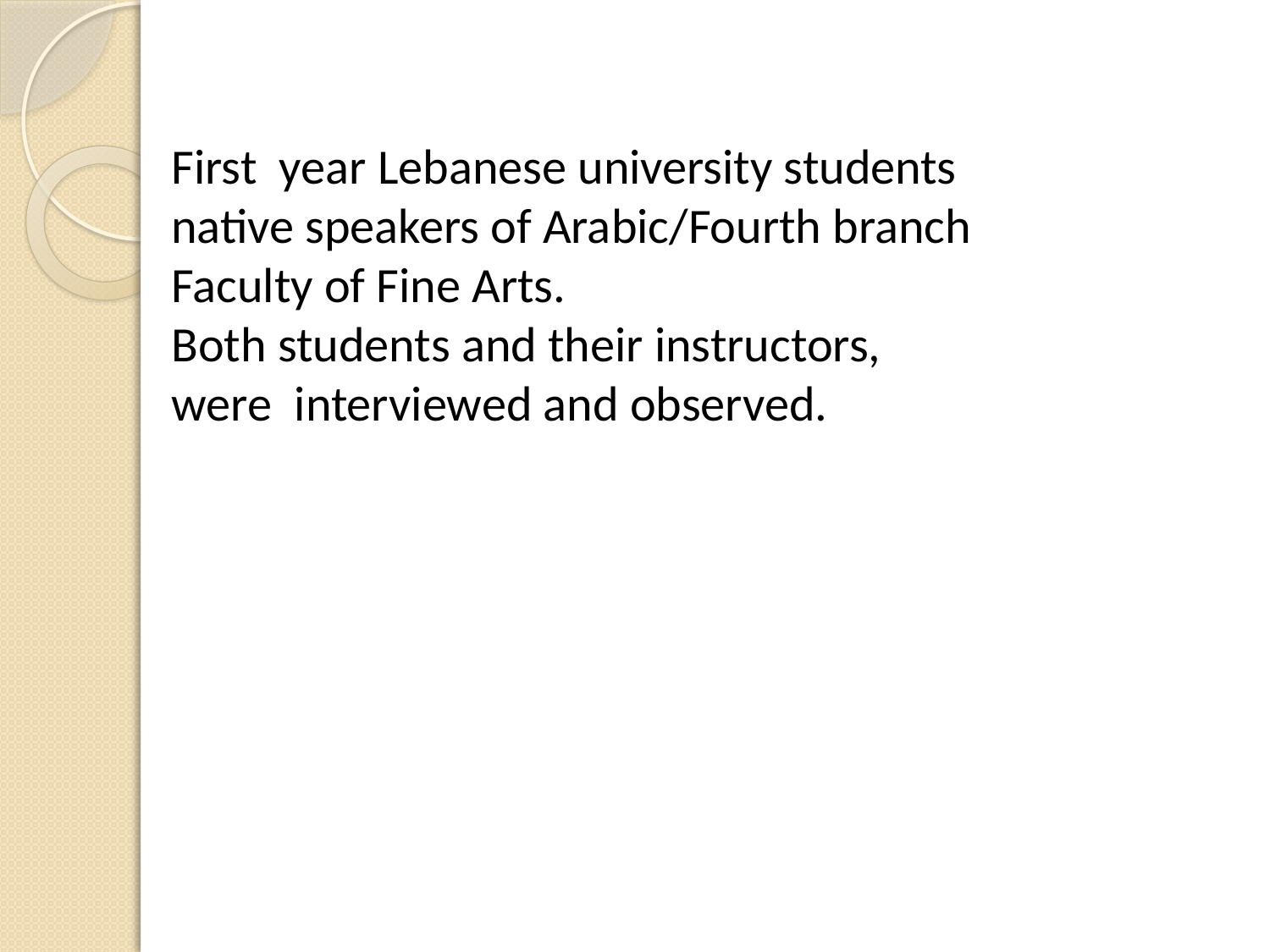

#
First  year Lebanese university students
native speakers of Arabic/Fourth branch
Faculty of Fine Arts.
Both students and their instructors,
were  interviewed and observed.